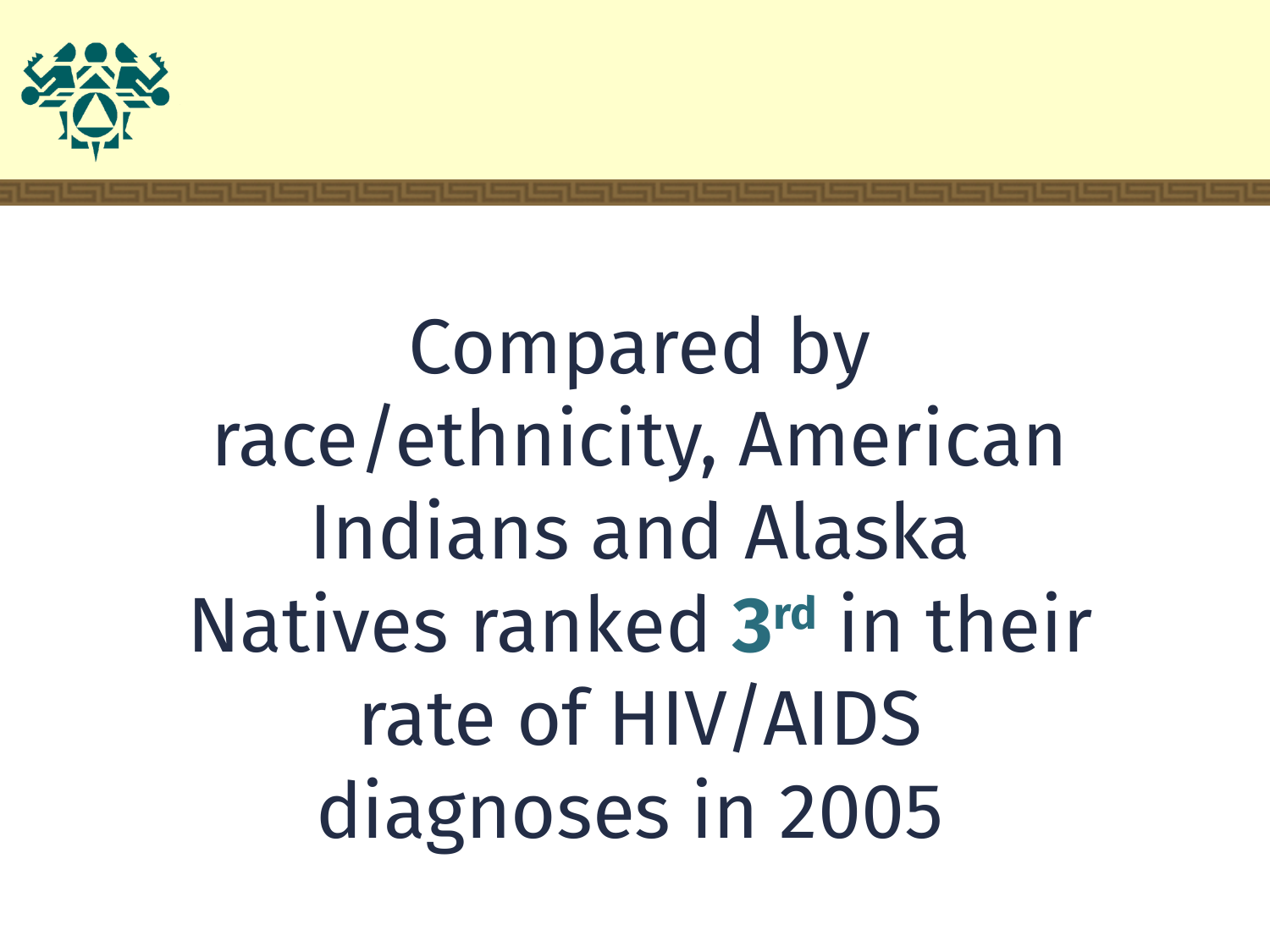

#
Compared by race/ethnicity, American Indians and Alaska Natives ranked 3rd in their rate of HIV/AIDS diagnoses in 2005